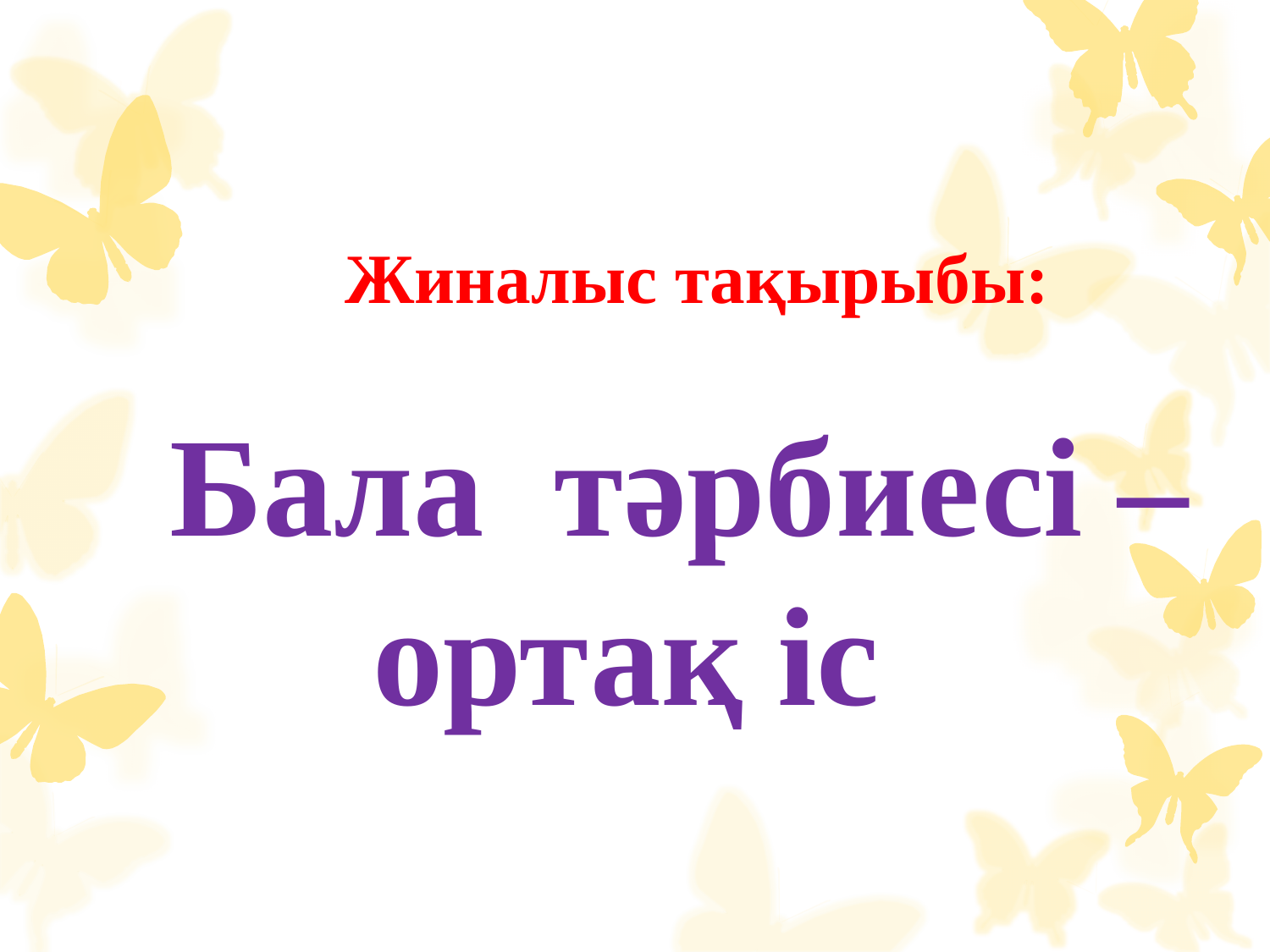

Жиналыс тақырыбы:

   Бала  тәрбиесі –
ортақ іс